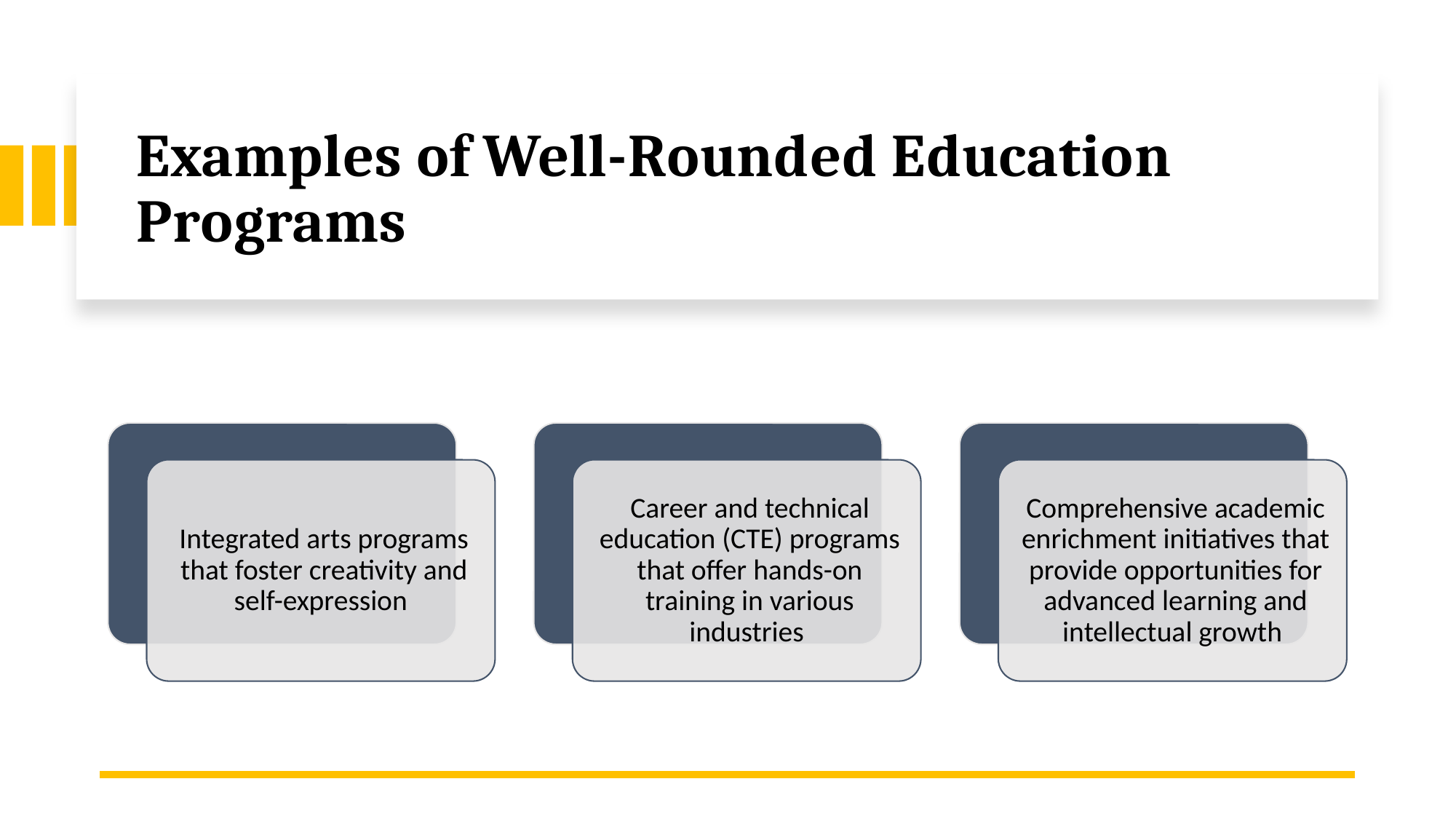

# Examples of Well-Rounded Education Programs

Integrated arts programs that foster creativity and self-expression
Career and technical education (CTE) programs that offer hands-on training in various industries
Comprehensive academic enrichment initiatives that provide opportunities for advanced learning and intellectual growth